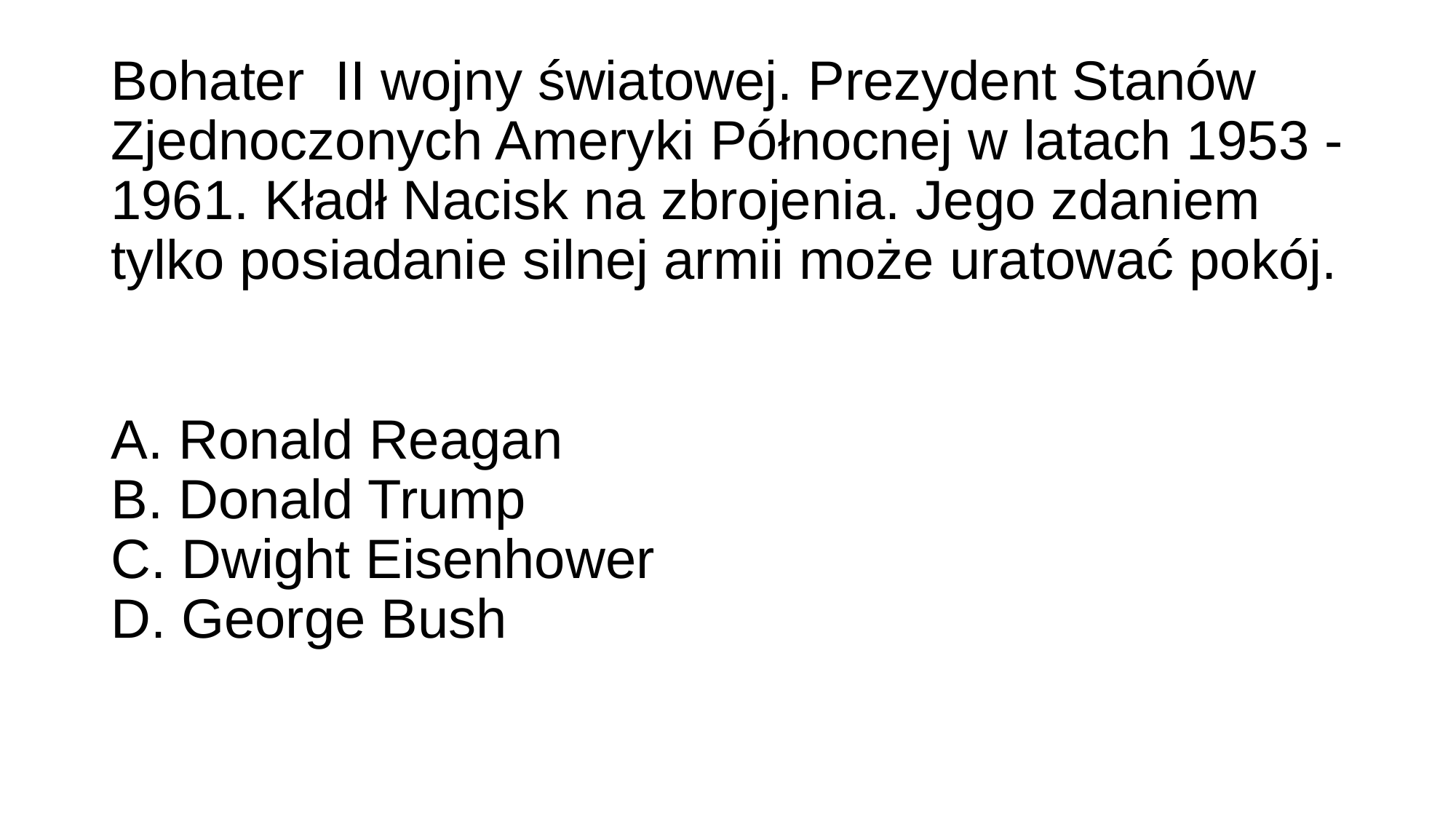

# Bohater  II wojny światowej. Prezydent Stanów Zjednoczonych Ameryki Północnej w latach 1953 -1961. Kładł Nacisk na zbrojenia. Jego zdaniem tylko posiadanie silnej armii może uratować pokój. A. Ronald Reagan B. Donald Trump C. Dwight Eisenhower D. George Bush